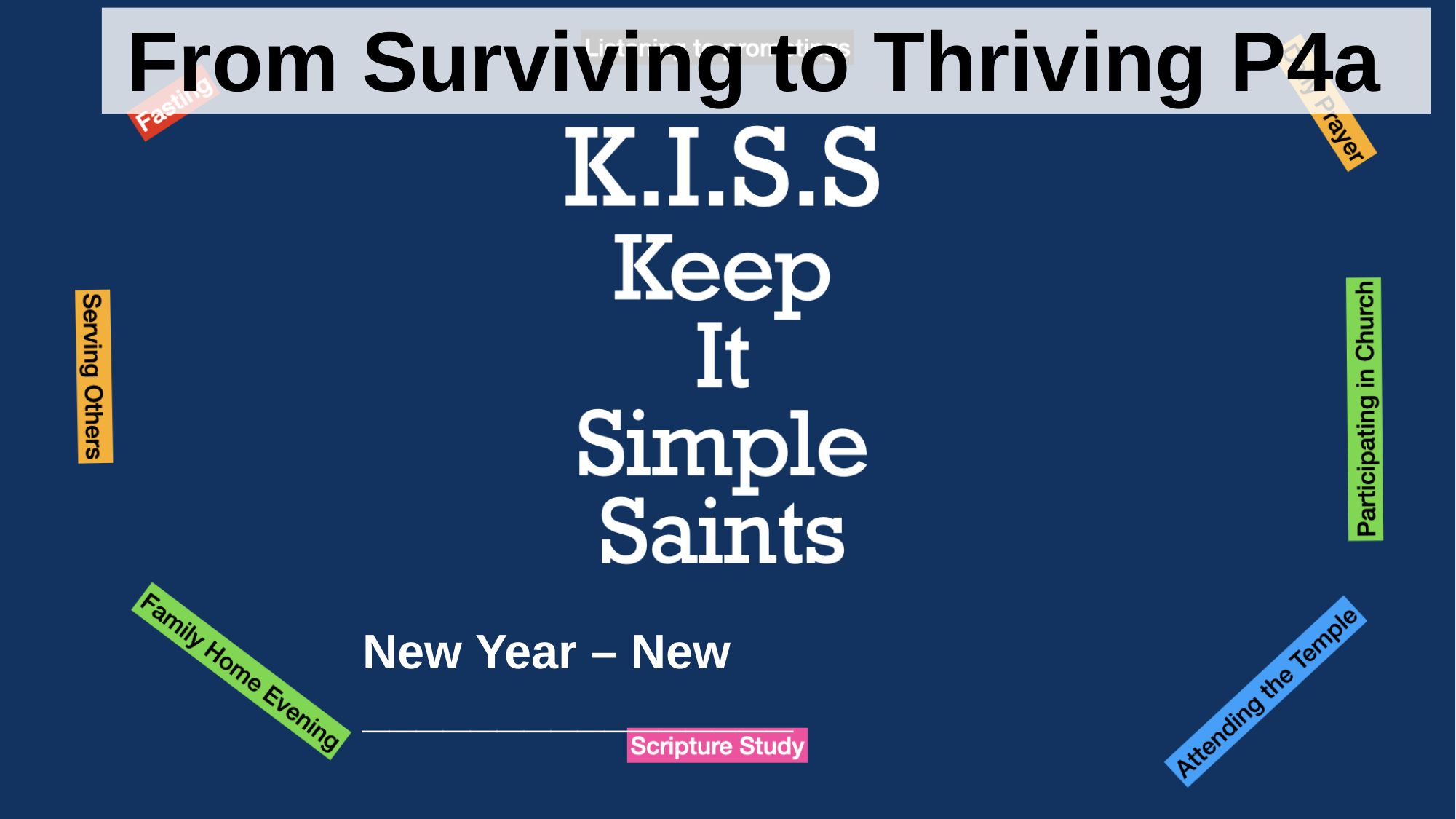

# From Surviving to Thriving P4a

New Year – New ________________